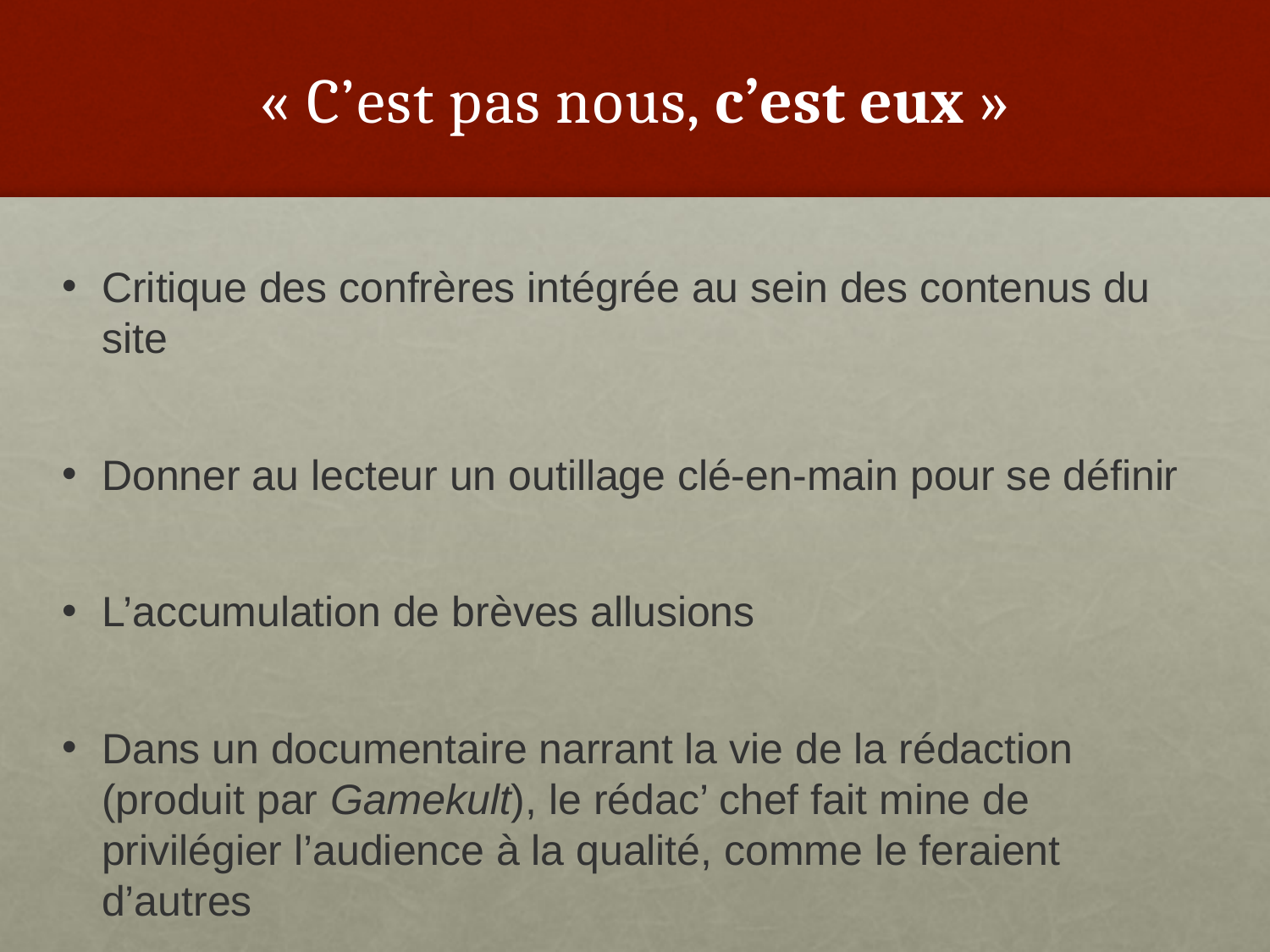

# « C’est pas nous, c’est eux »
Critique des confrères intégrée au sein des contenus du site
Donner au lecteur un outillage clé-en-main pour se définir
L’accumulation de brèves allusions
Dans un documentaire narrant la vie de la rédaction (produit par Gamekult), le rédac’ chef fait mine de privilégier l’audience à la qualité, comme le feraient d’autres